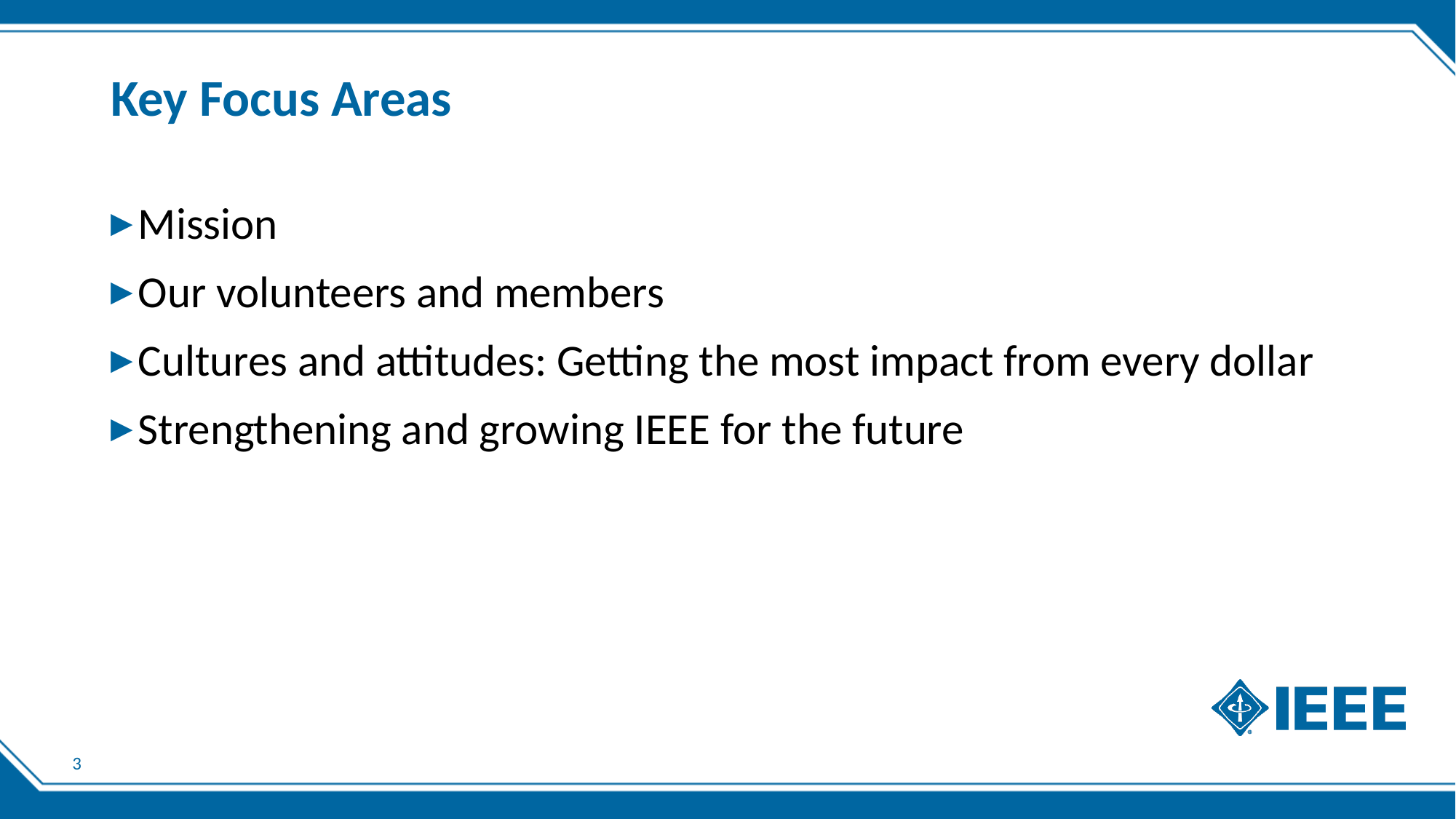

# Key Focus Areas
Mission
Our volunteers and members
Cultures and attitudes: Getting the most impact from every dollar
Strengthening and growing IEEE for the future
3